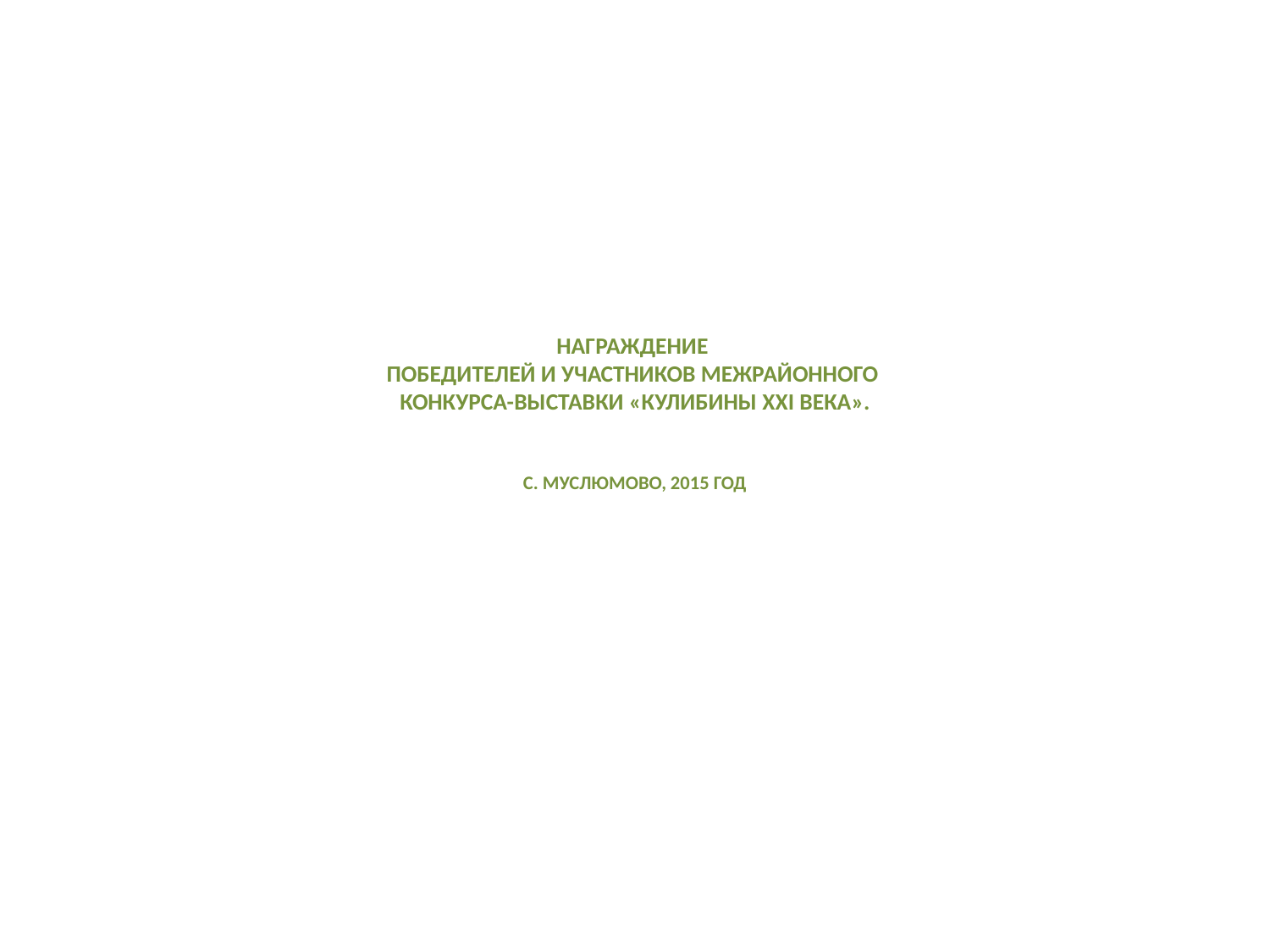

# НАГРАЖДЕНИЕ ПОБЕДИТЕЛЕЙ И УЧАСТНИКОВ МЕЖРАЙОННОГО КОНКУРСА-ВЫСТАВКИ «КУЛИБИНЫ XXI ВЕКА». С. МУСЛЮМОВО, 2015 ГОД